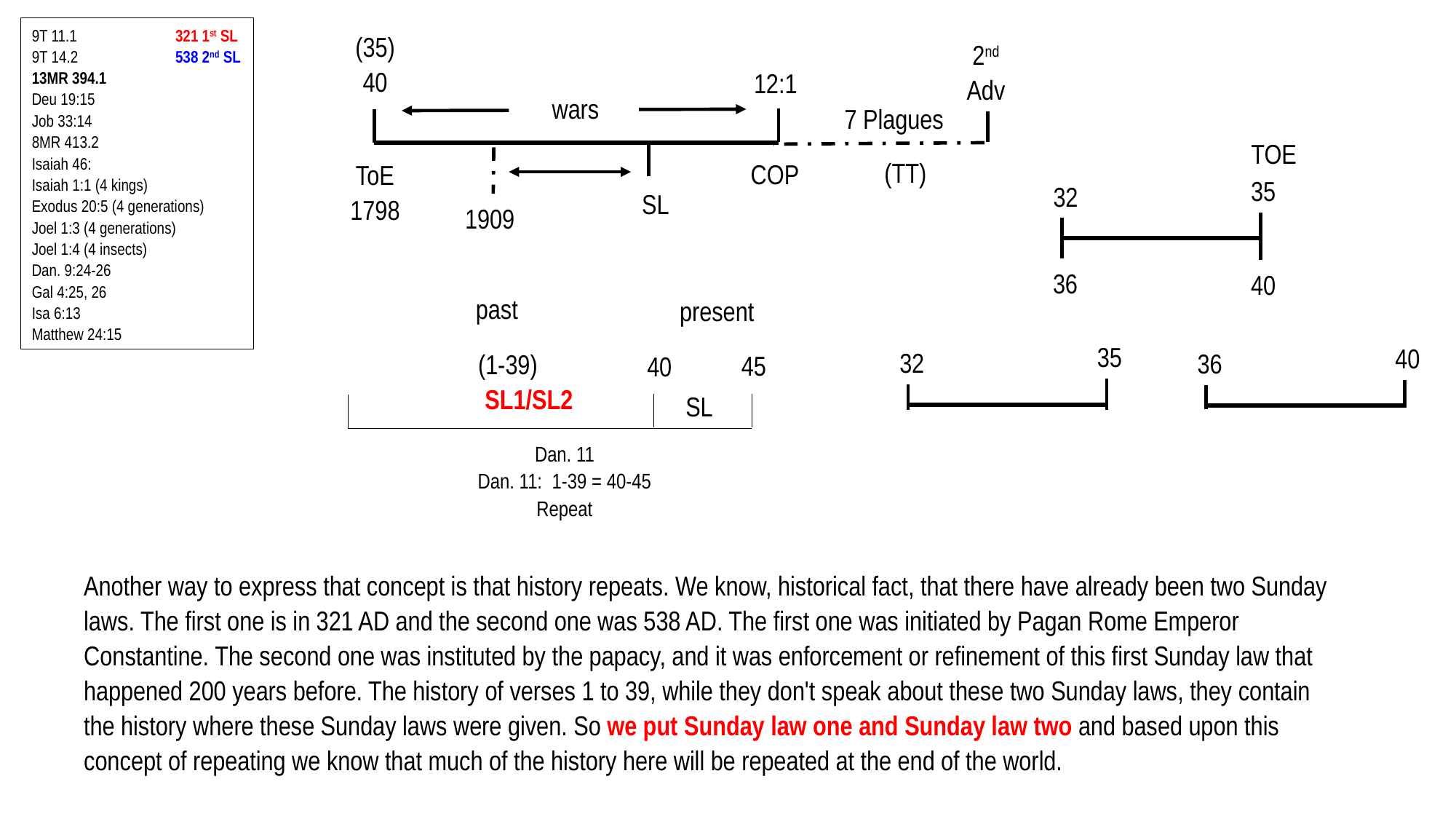

Sp.  Israel	    Spiritual
         =
Nat. Israel	    Natural
9T 11.1	         321 1st SL
9T 14.2	         538 2nd SL
13MR 394.1
Deu 19:15
Job 33:14
8MR 413.2
Isaiah 46:
Isaiah 1:1 (4 kings)
Exodus 20:5 (4 generations)
Joel 1:3 (4 generations)
Joel 1:4 (4 insects)
Dan. 9:24-26
Gal 4:25, 26
Isa 6:13
Matthew 24:15
(35)
40
2nd Adv
12:1
wars
7 Plagues
TOE
(TT)
COP
ToE
1798
35
32
SL
1909
36
40
past
present
35
40
32
36
(1-39)
SL1/SL2
45
40
SL
Dan. 11
Dan. 11:  1-39 = 40-45
Repeat
Another way to express that concept is that history repeats. We know, historical fact, that there have already been two Sunday laws. The first one is in 321 AD and the second one was 538 AD. The first one was initiated by Pagan Rome Emperor Constantine. The second one was instituted by the papacy, and it was enforcement or refinement of this first Sunday law that happened 200 years before. The history of verses 1 to 39, while they don't speak about these two Sunday laws, they contain the history where these Sunday laws were given. So we put Sunday law one and Sunday law two and based upon this concept of repeating we know that much of the history here will be repeated at the end of the world.